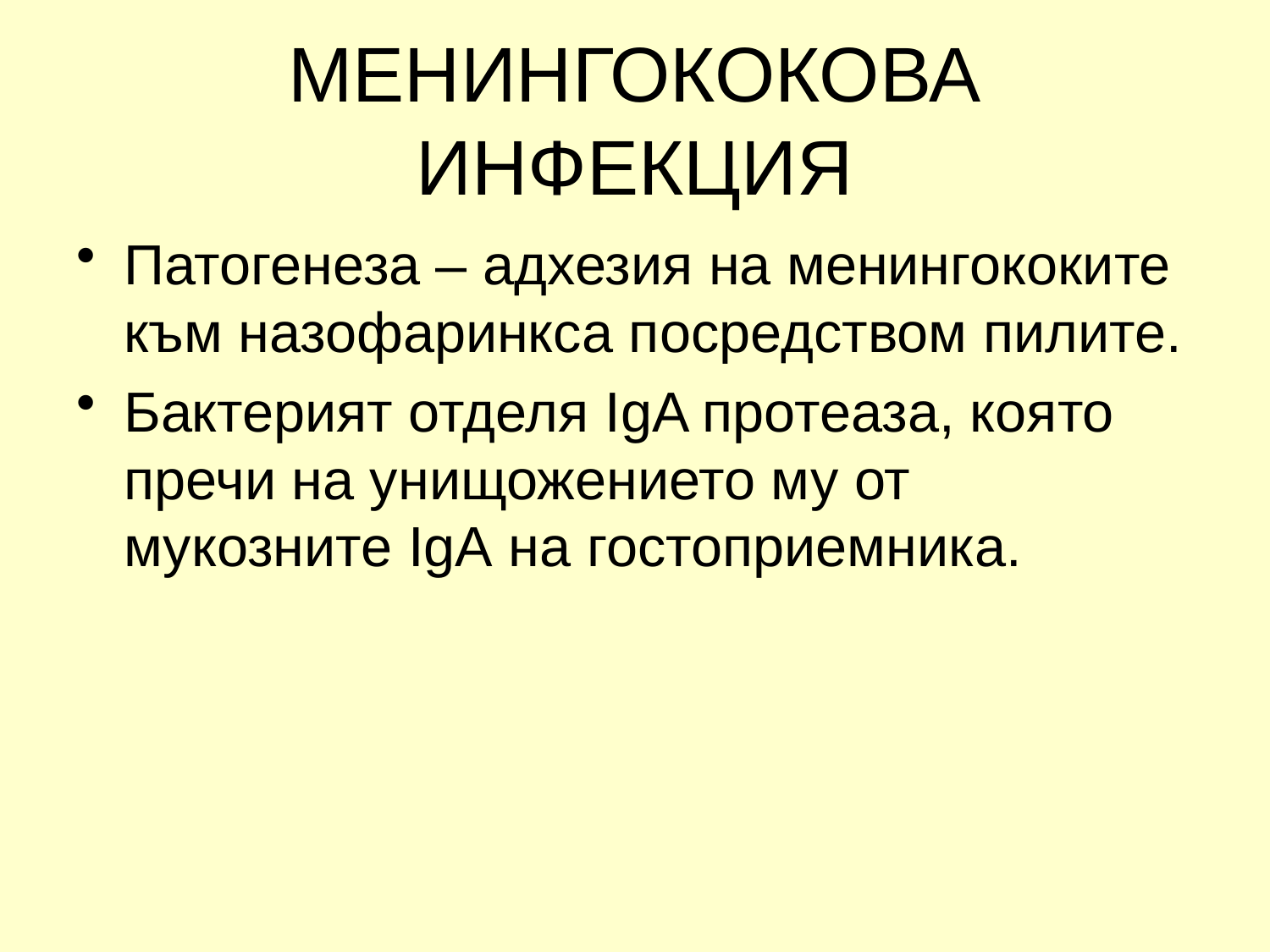

# МЕНИНГОКОКОВА ИНФЕКЦИЯ
Патогенеза – адхезия на менингококите към назофаринкса посредством пилите.
Бактерият отделя IgA протеаза, която пречи на унищожението му от мукозните IgA на гостоприемника.